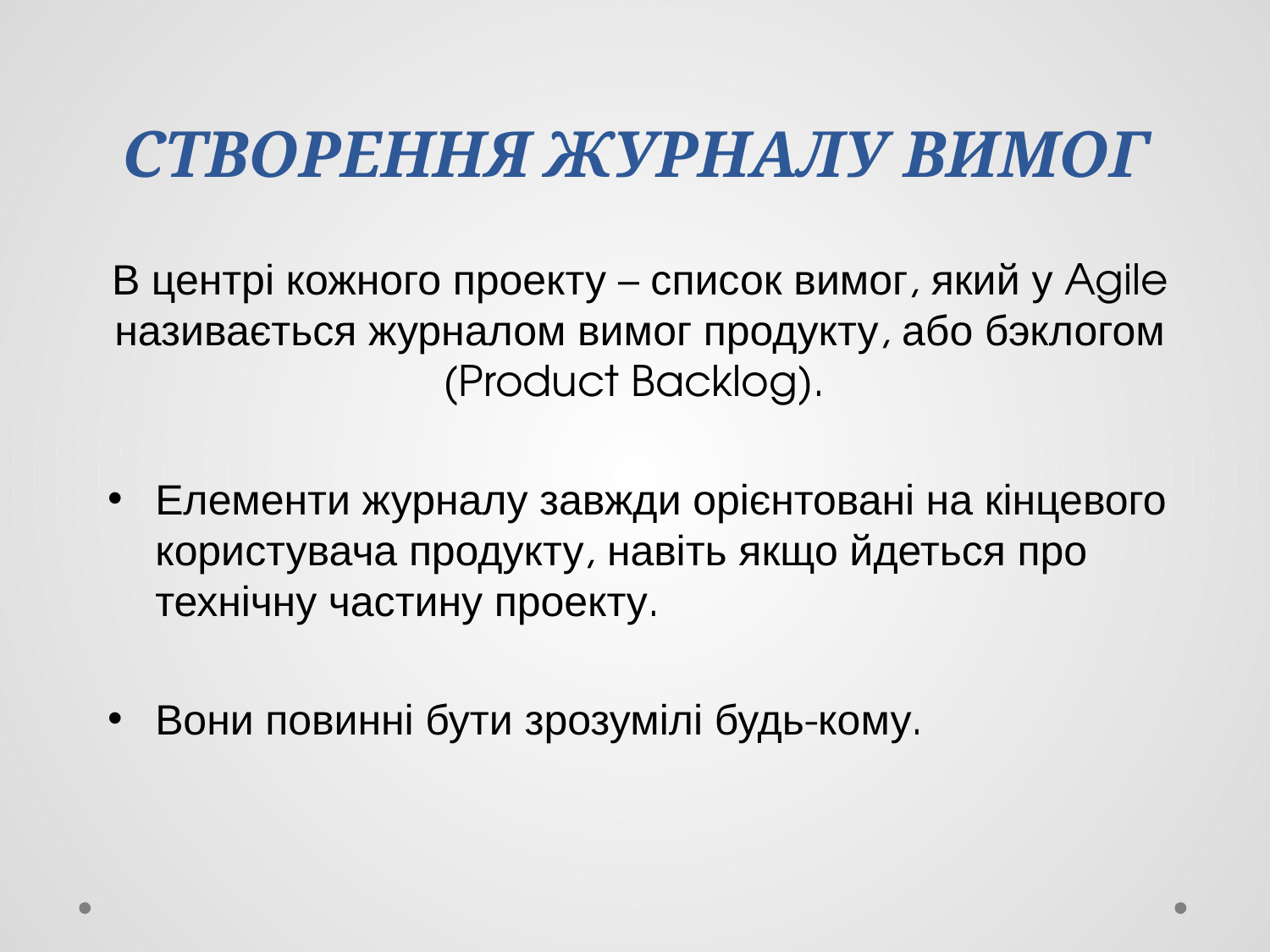

# СТВОРЕННЯ ЖУРНАЛУ ВИМОГ
В центрі кожного проекту – список вимог, який у Agile називається журналом вимог продукту, або бэклогом (Product Backlog).

Елементи журналу завжди орієнтовані на кінцевого користувача продукту, навіть якщо йдеться про технічну частину проекту.

Вони повинні бути зрозумілі будь-кому.